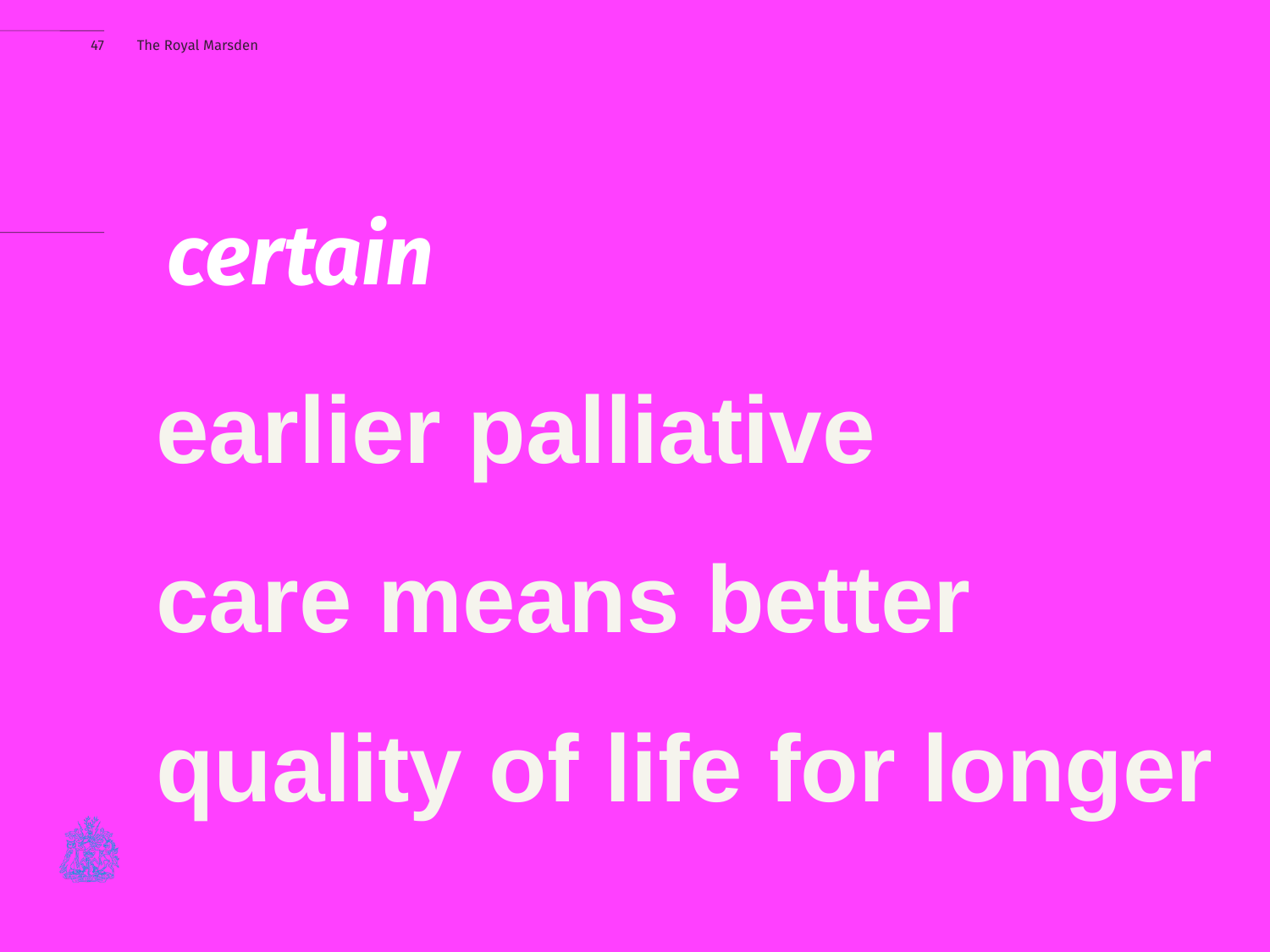

47
certain
earlier palliative
care means better
quality of life for longer